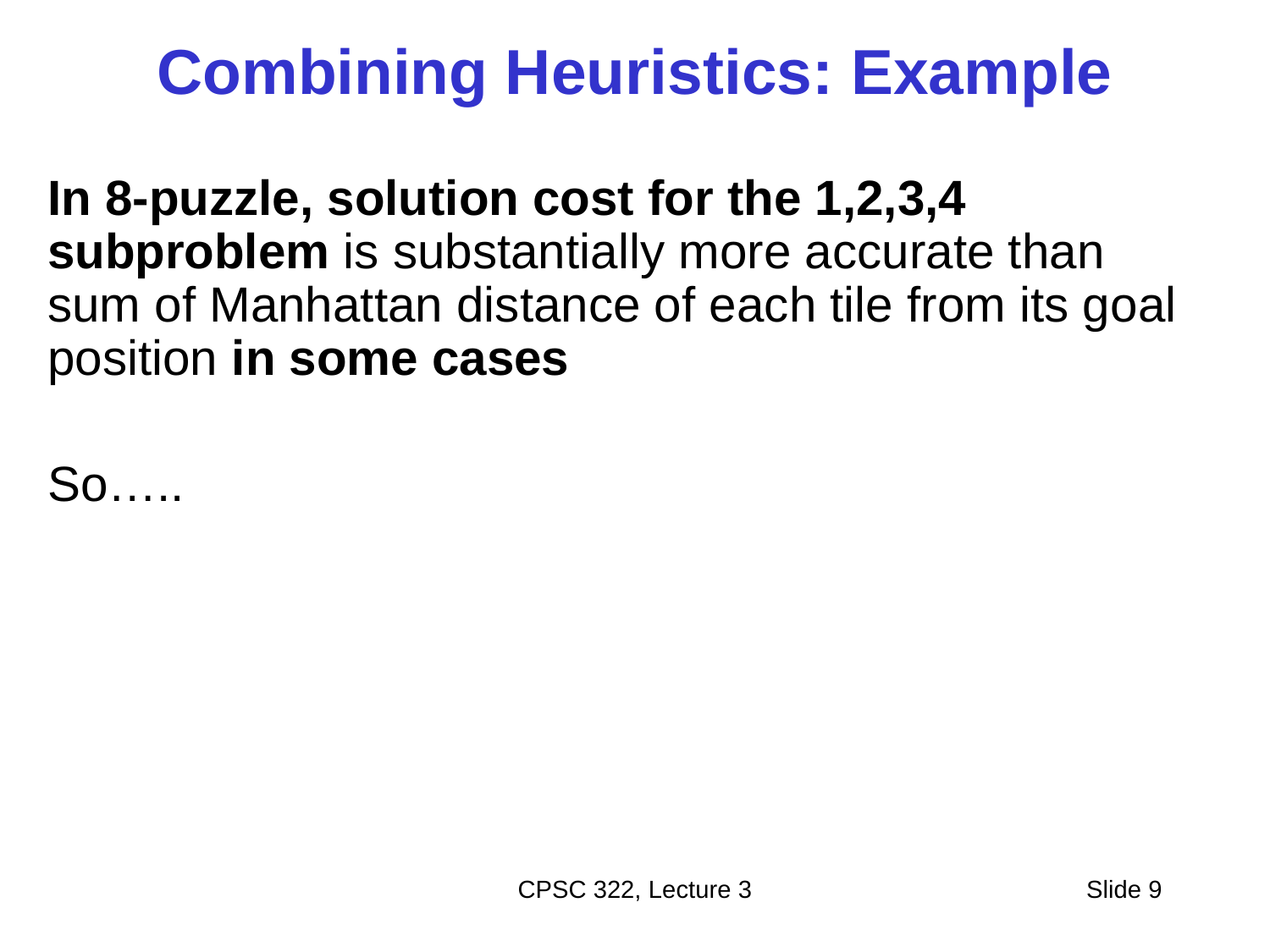

# Combining Heuristics: Example
In 8-puzzle, solution cost for the 1,2,3,4 subproblem is substantially more accurate than sum of Manhattan distance of each tile from its goal position in some cases

So…..

CPSC 322, Lecture 3
Slide 9